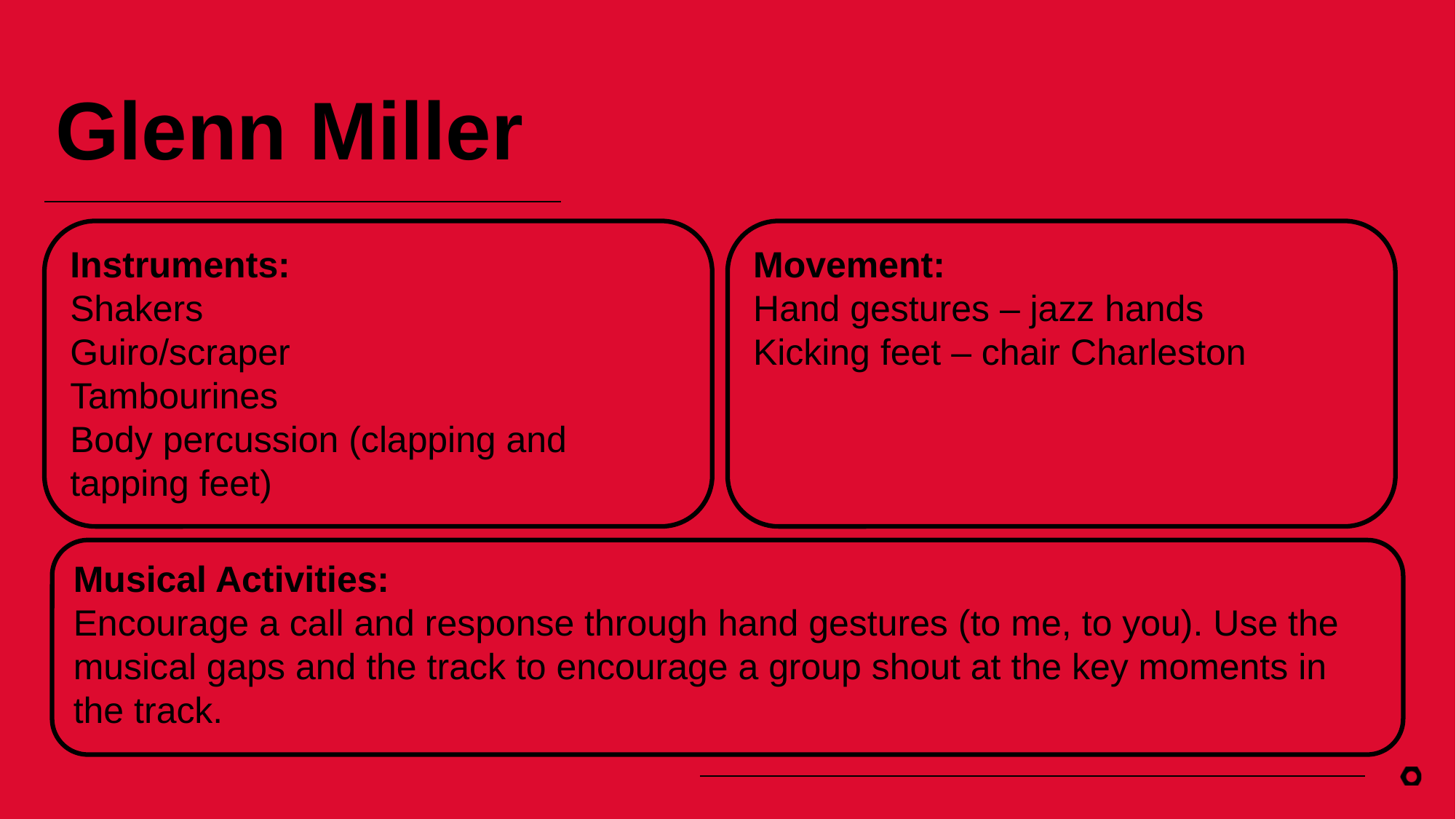

# Glenn Miller
Instruments:
Shakers
Guiro/scraper
Tambourines
Body percussion (clapping and tapping feet)
Movement:
Hand gestures – jazz hands
Kicking feet – chair Charleston

Musical Activities:
Encourage a call and response through hand gestures (to me, to you). Use the musical gaps and the track to encourage a group shout at the key moments in the track.